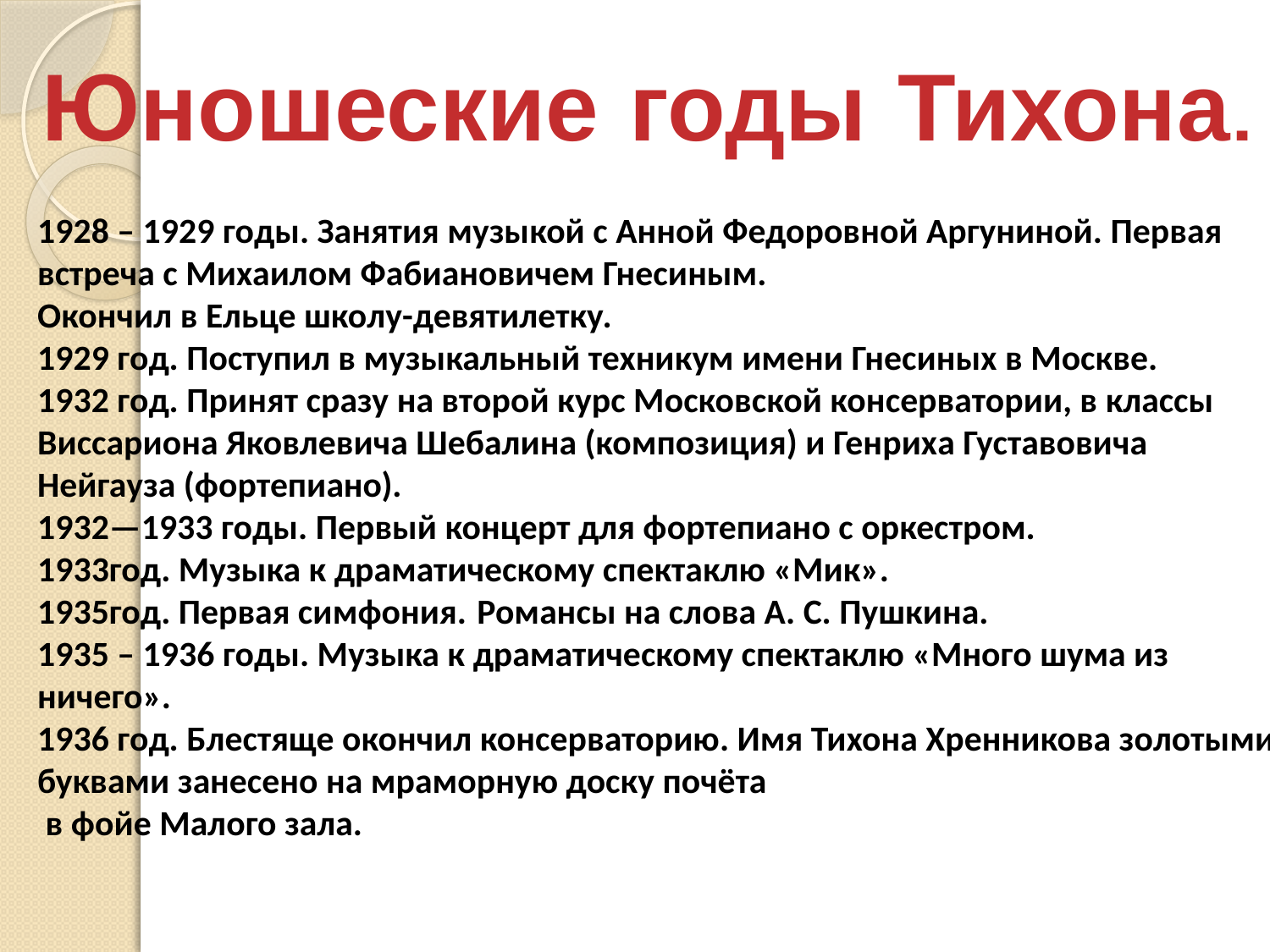

Юношеские годы Тихона.
1928 – 1929 годы. Занятия музыкой с Анной Федоровной Аргуниной. Первая
встреча с Михаилом Фабиановичем Гнесиным.
Окончил в Ельце школу-девятилетку.
1929 год. Поступил в музыкальный техникум имени Гнесиных в Москве.
1932 год. Принят сразу на второй курс Московской консерватории, в классы
Виссариона Яковлевича Шебалина (композиция) и Генриха Густавовича
Нейгауза (фортепиано).
1932—1933 годы. Первый концерт для фортепиано с оркестром.
1933год. Музыка к драматическому спектаклю «Мик».
1935год. Первая симфония. Романсы на слова А. С. Пушкина.
1935 – 1936 годы. Музыка к драматическому спектаклю «Много шума из
ничего».
1936 год. Блестяще окончил консерваторию. Имя Тихона Хренникова золотыми
буквами занесено на мраморную доску почёта
 в фойе Малого зала.